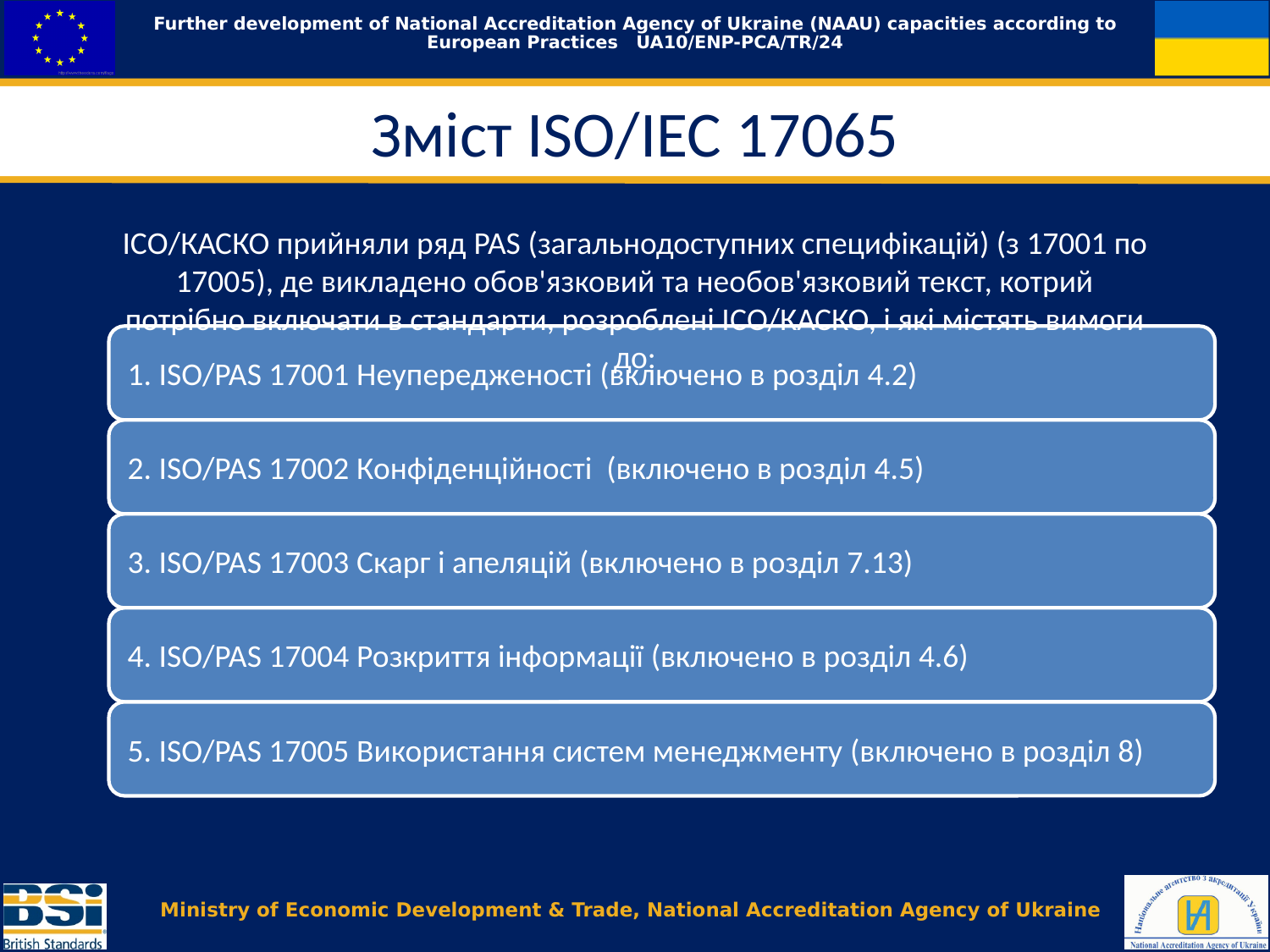

# Зміст ISO/IEC 17065
ІСО/КАСКО прийняли ряд PAS (загальнодоступних специфікацій) (з 17001 по 17005), де викладено обов'язковий та необов'язковий текст, котрий потрібно включати в стандарти, розроблені ІСО/КАСКО, і які містять вимоги до:
1. ISO/PAS 17001 Неупередженості (включено в розділ 4.2)
2. ISO/PAS 17002 Конфіденційності  (включено в розділ 4.5)
3. ISO/PAS 17003 Скарг і апеляцій (включено в розділ 7.13)
4. ISO/PAS 17004 Розкриття інформації (включено в розділ 4.6)
5. ISO/PAS 17005 Використання систем менеджменту (включено в розділ 8)